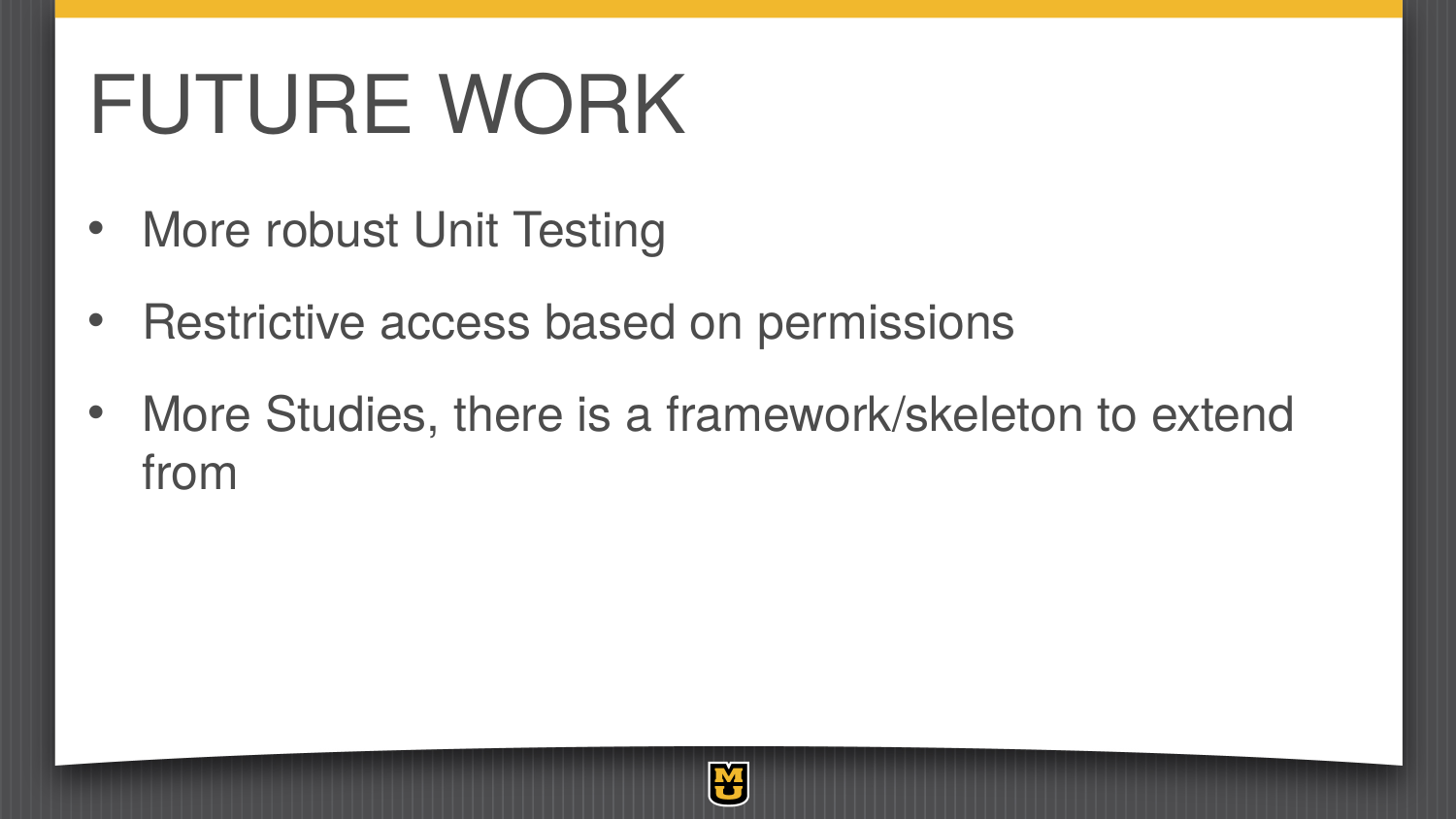

# FUTURE WORK
More robust Unit Testing
Restrictive access based on permissions
More Studies, there is a framework/skeleton to extend from